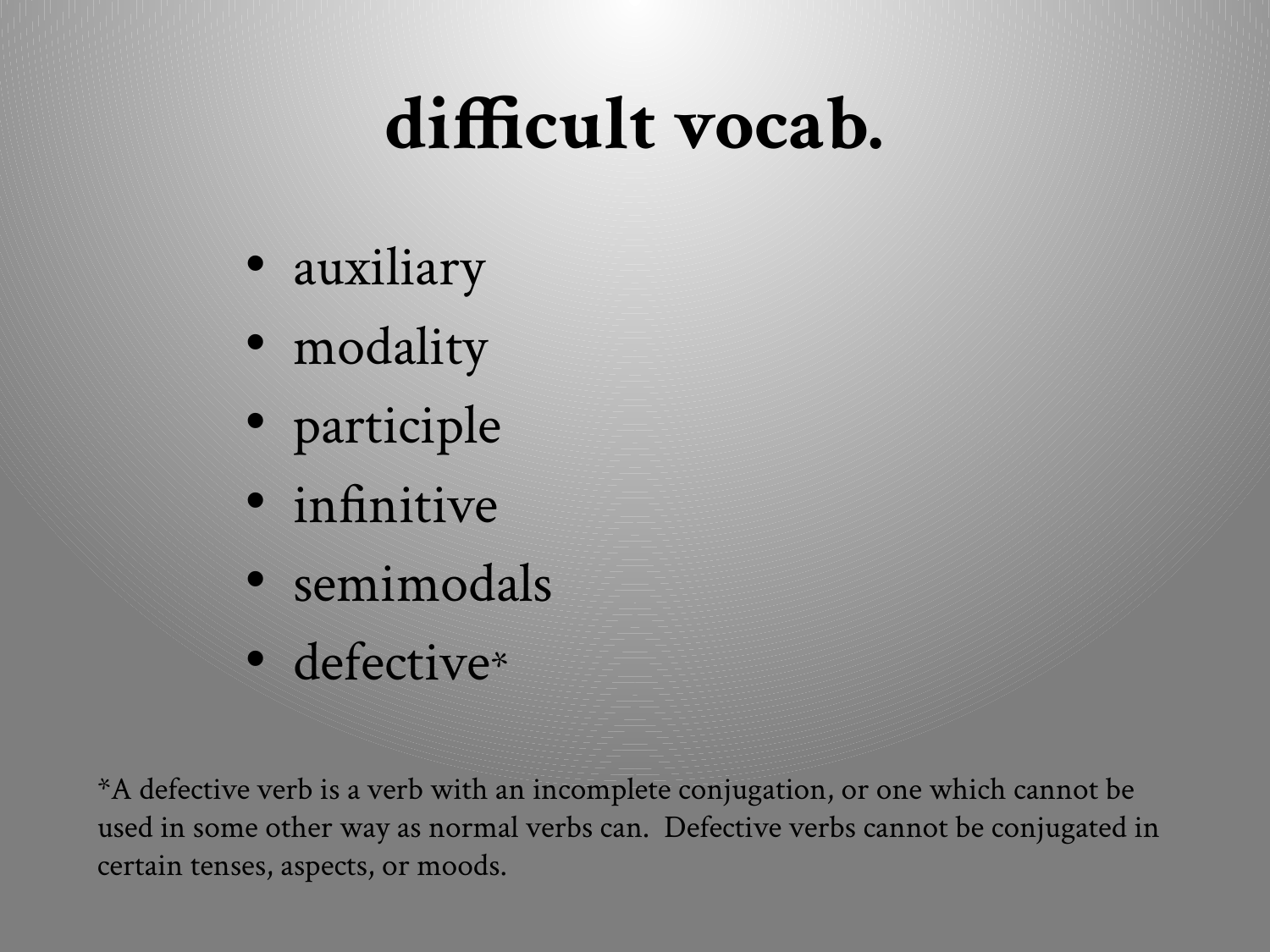

# difficult vocab.
auxiliary
modality
participle
infinitive
semimodals
defective*
*A defective verb is a verb with an incomplete conjugation, or one which cannot be used in some other way as normal verbs can.  Defective verbs cannot be conjugated in certain tenses, aspects, or moods.